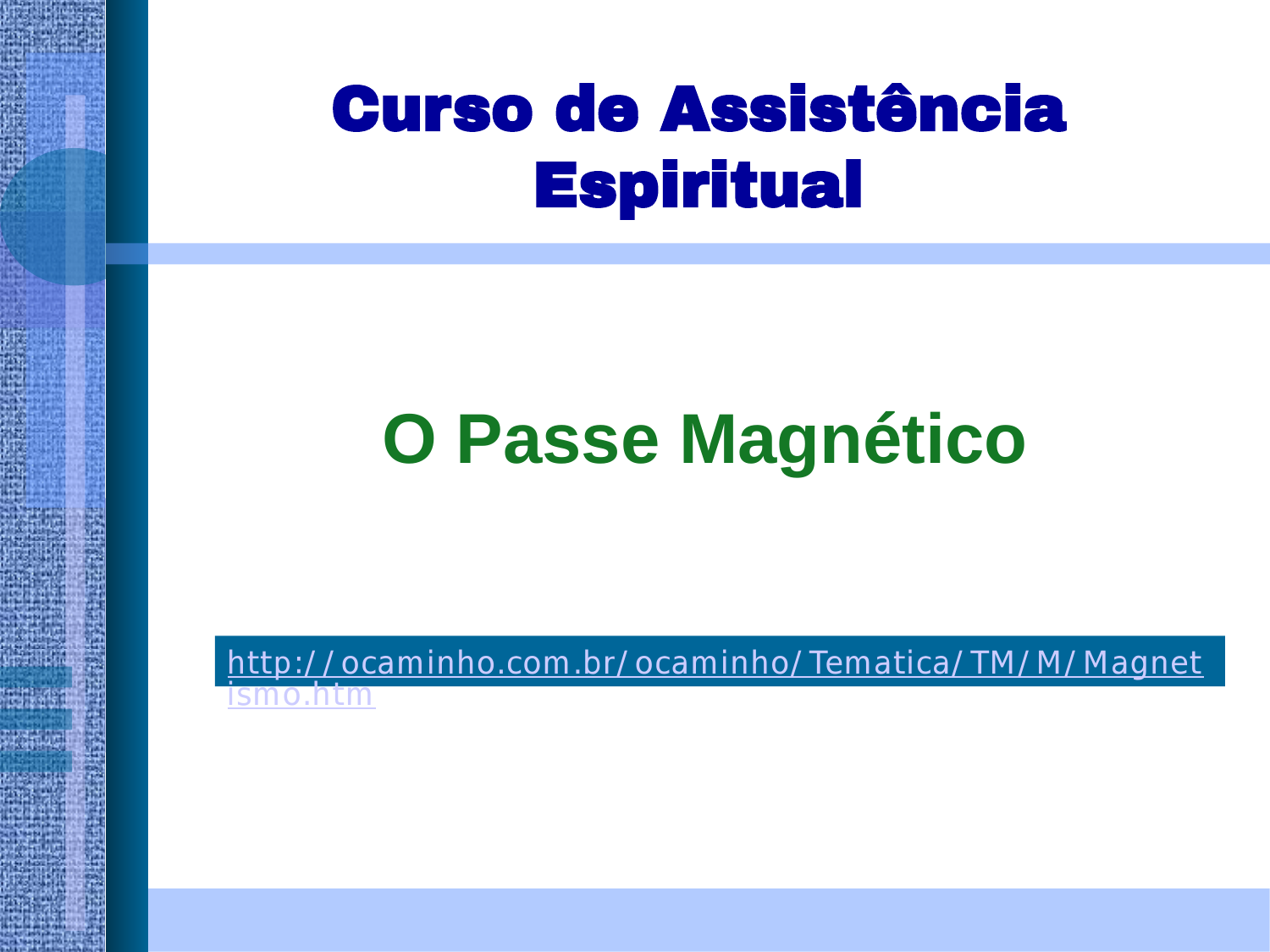

# Curso de Assistência Espiritual
O Passe Magnético
http://ocaminho.com.br/ocaminho/Tematica/TM/M/Magnetismo.htm